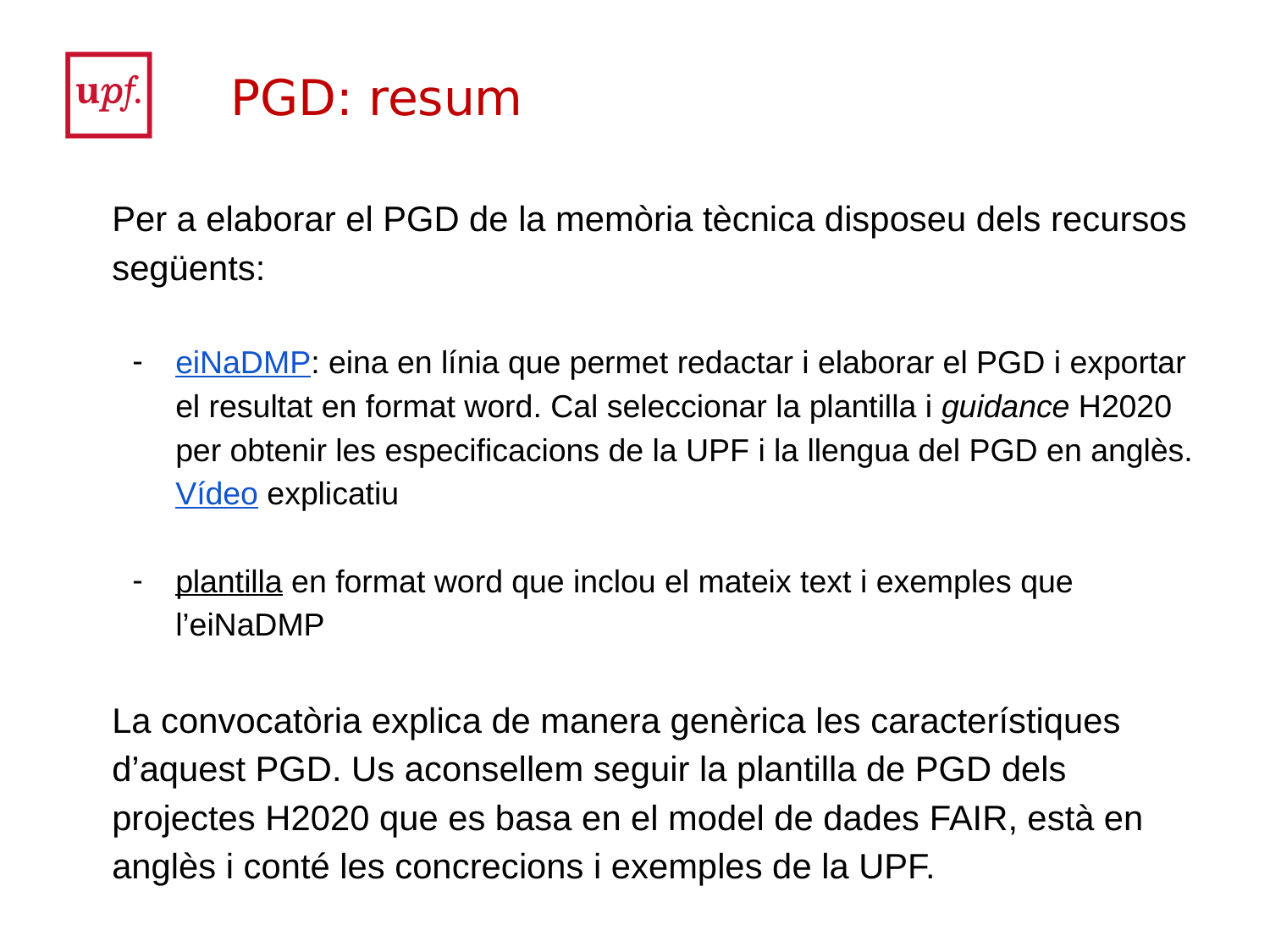

# PGD: resum
Per a elaborar el PGD de la memòria tècnica disposeu dels recursos següents:

eiNaDMP: eina en línia que permet redactar i elaborar el PGD i exportar el resultat en format word. Cal seleccionar la plantilla i guidance H2020 per obtenir les especificacions de la UPF i la llengua del PGD en anglès. Vídeo explicatiu
plantilla en format word que inclou el mateix text i exemples que l’eiNaDMP

La convocatòria explica de manera genèrica les característiques d’aquest PGD. Us aconsellem seguir la plantilla de PGD dels projectes H2020 que es basa en el model de dades FAIR, està en anglès i conté les concrecions i exemples de la UPF.